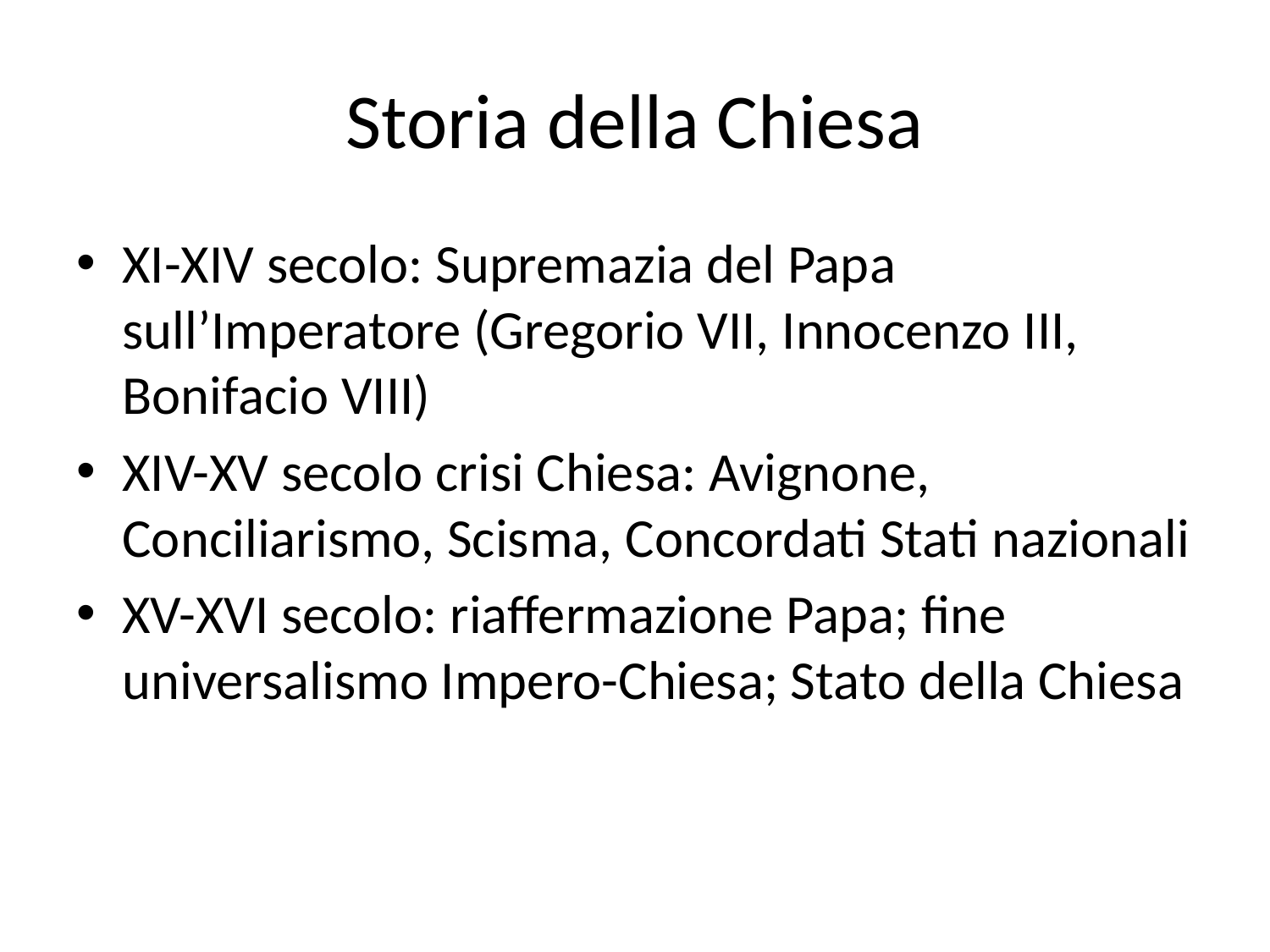

# Storia della Chiesa
XI-XIV secolo: Supremazia del Papa sull’Imperatore (Gregorio VII, Innocenzo III, Bonifacio VIII)
XIV-XV secolo crisi Chiesa: Avignone, Conciliarismo, Scisma, Concordati Stati nazionali
XV-XVI secolo: riaffermazione Papa; fine universalismo Impero-Chiesa; Stato della Chiesa